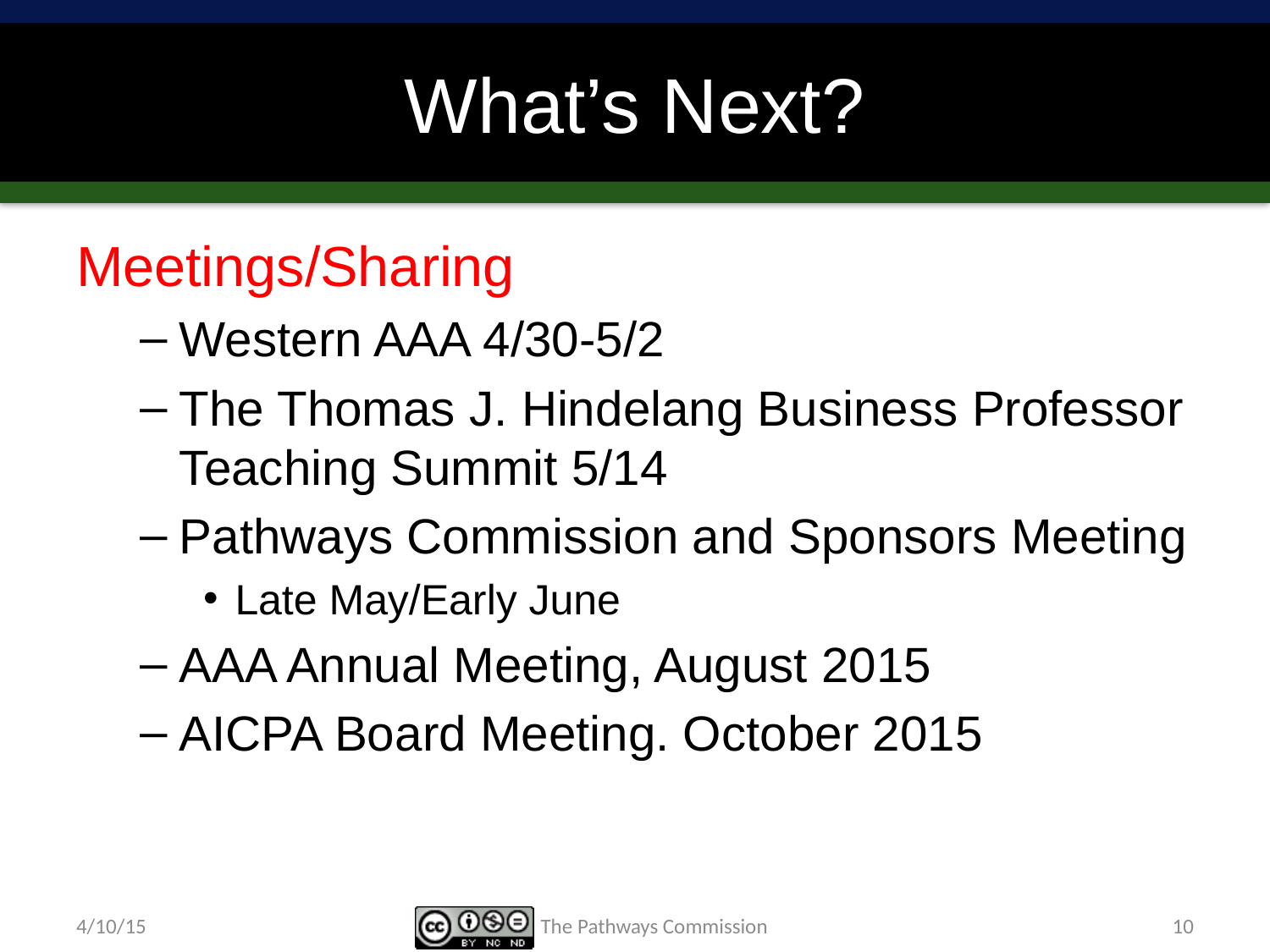

# What’s Next?
Meetings/Sharing
Western AAA 4/30-5/2
The Thomas J. Hindelang Business Professor Teaching Summit 5/14
Pathways Commission and Sponsors Meeting
Late May/Early June
AAA Annual Meeting, August 2015
AICPA Board Meeting. October 2015

4/10/15
The Pathways Commission
10